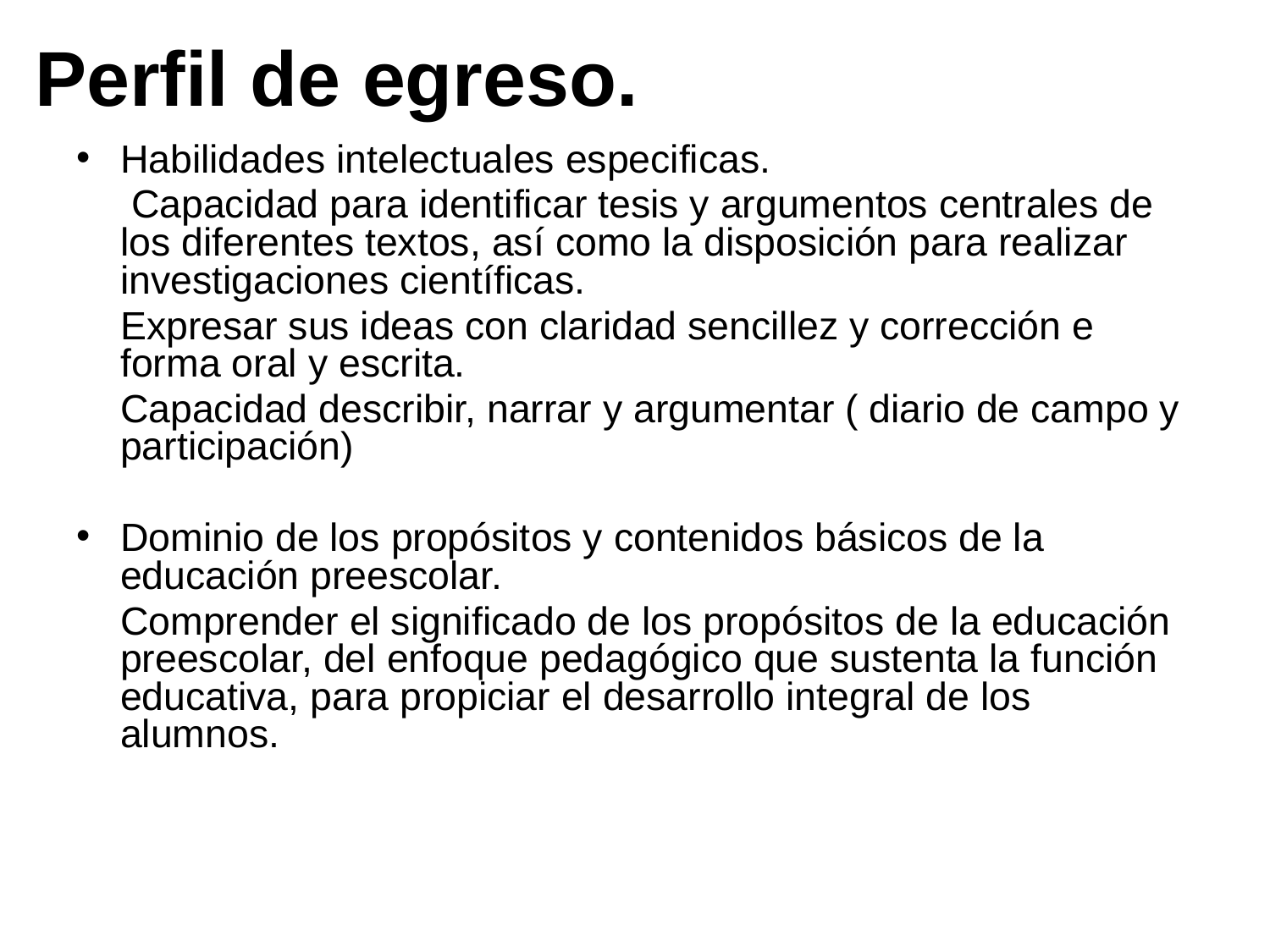

# Perfil de egreso.
Habilidades intelectuales especificas.
     Capacidad para identificar tesis y argumentos centrales de los diferentes textos, así como la disposición para realizar investigaciones científicas.
    Expresar sus ideas con claridad sencillez y corrección e forma oral y escrita.
    Capacidad describir, narrar y argumentar ( diario de campo y participación)

Dominio de los propósitos y contenidos básicos de la educación preescolar.
    Comprender el significado de los propósitos de la educación preescolar, del enfoque pedagógico que sustenta la función educativa, para propiciar el desarrollo integral de los alumnos.